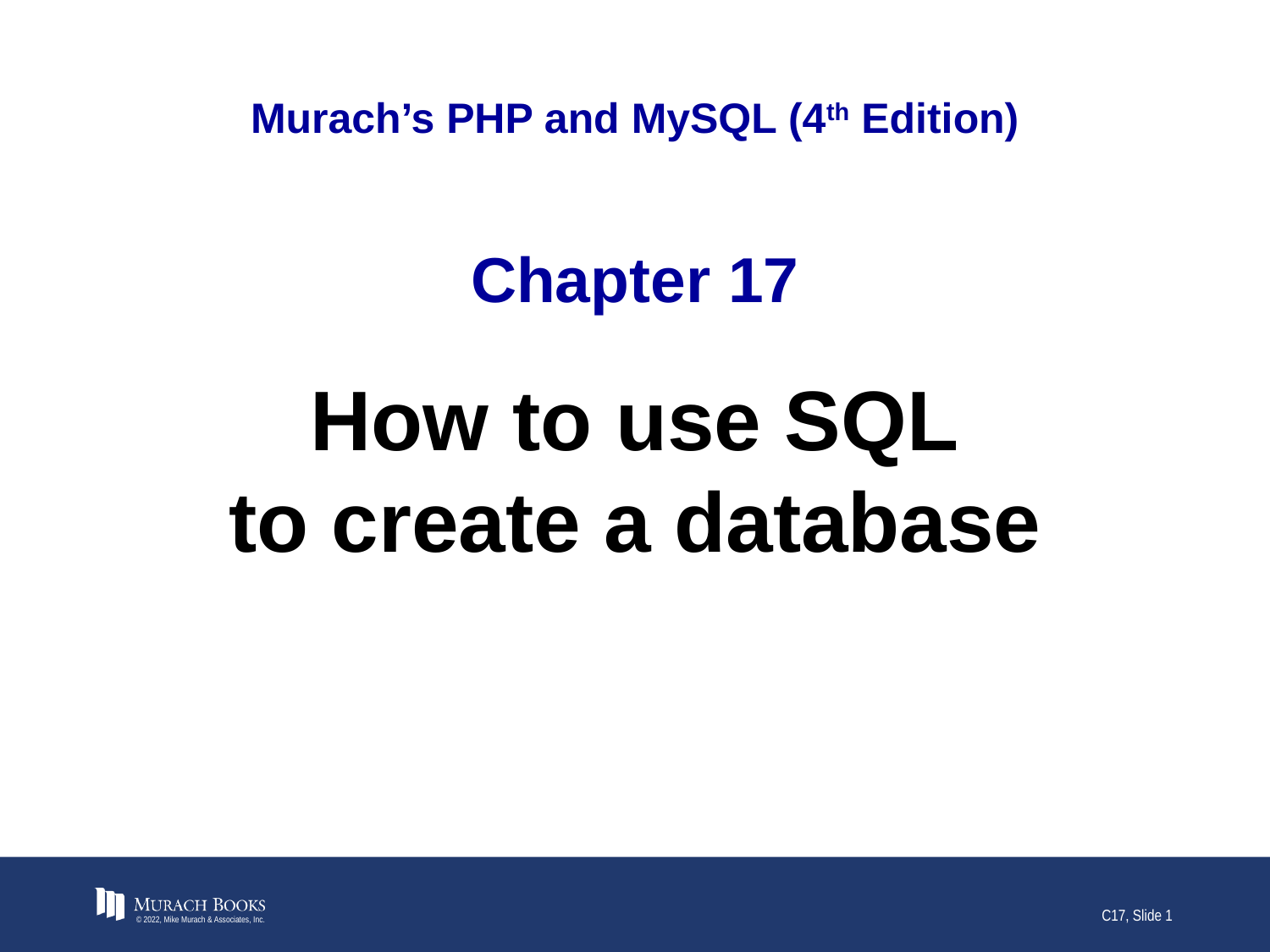

# Murach’s PHP and MySQL (4th Edition)
Chapter 17
How to use SQL
to create a database
© 2022, Mike Murach & Associates, Inc.

C17, Slide 1